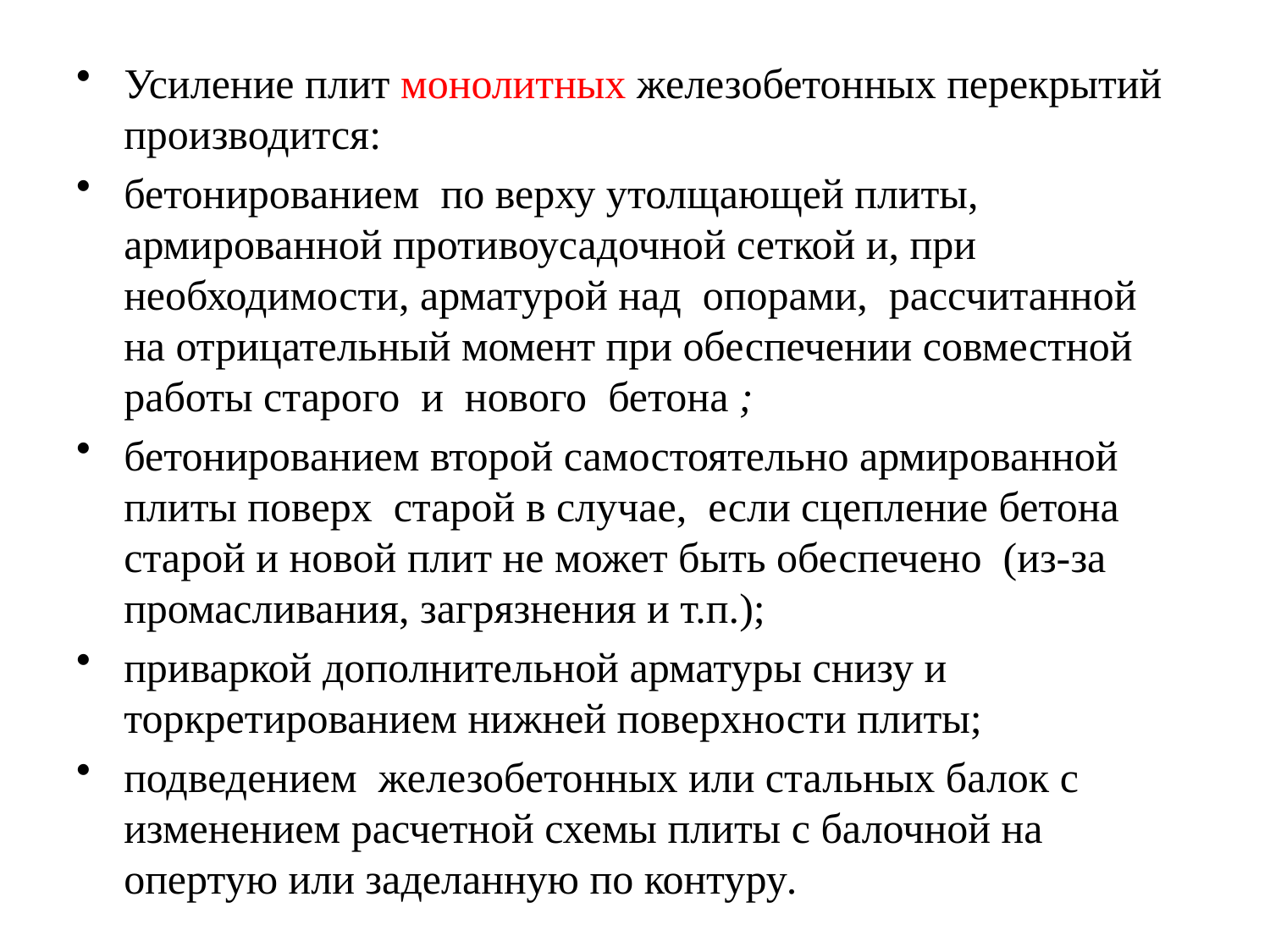

#
Усиление плит монолитных железобетонных перекрытий производится:
бетонированием  по верху утолщающей плиты,  армированной противоусадочной сеткой и, при необходимости, арматурой над  опорами,  рассчитанной  на отрицательный момент при обеспечении совместной работы старого  и  нового  бетона ;
бетонированием второй самостоятельно армированной  плиты поверх  старой в случае,  если сцепление бетона старой и новой плит не может быть обеспечено  (из-за  промасливания, загрязнения и т.п.);
приваркой дополнительной арматуры снизу и торкретированием нижней поверхности плиты;
подведением  железобетонных или стальных балок с изменением расчетной схемы плиты с балочной на опертую или заделанную по контуру.